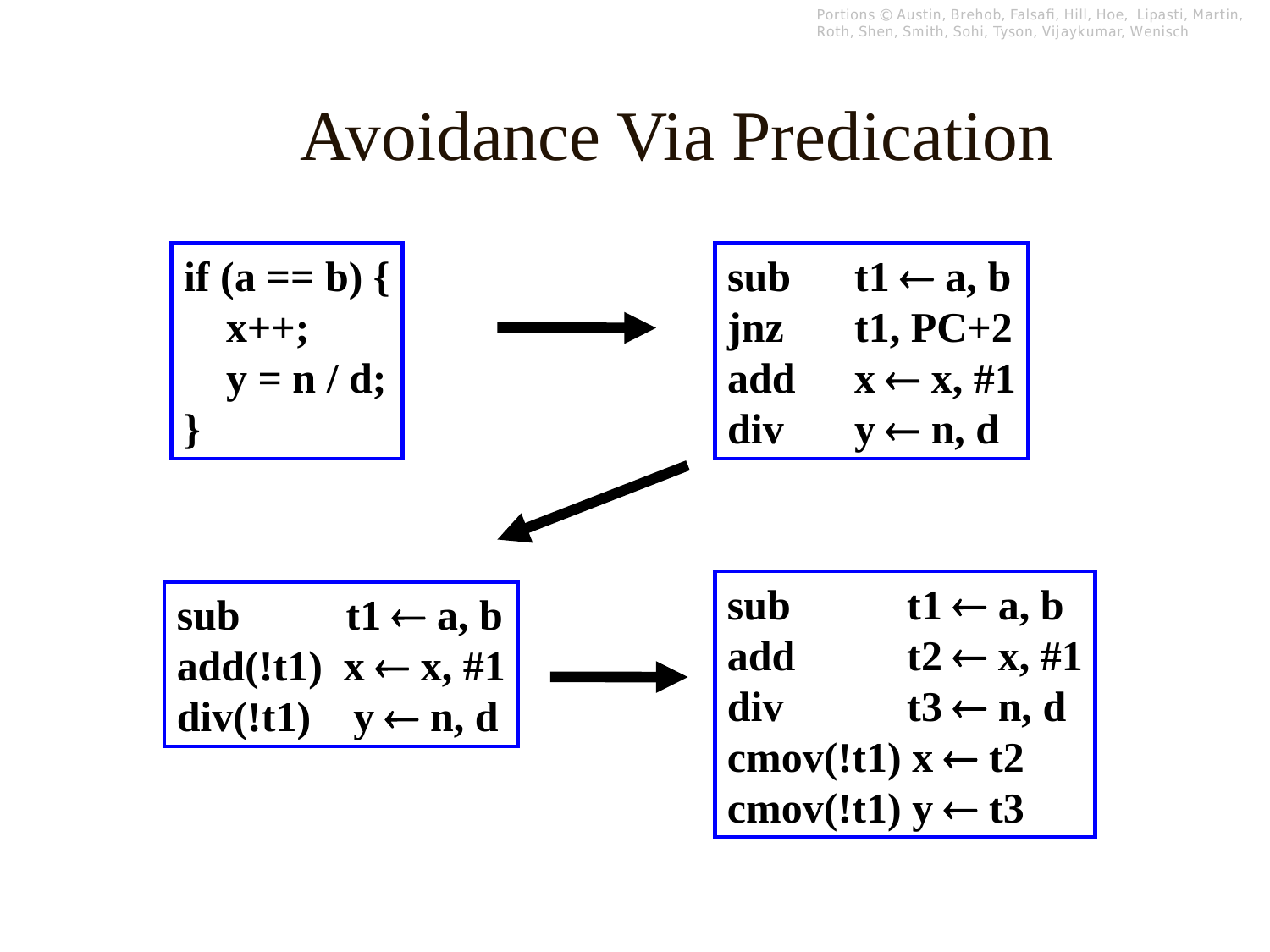

# Avoidance Via Predication
if (a == b) {
    x++;
    y = n / d;
}
sub	t1 ← a, b
jnz	t1, PC+2
add	x ← x, #1
div	y ← n, d

sub	     t1 ← a, b
add    	     t2 ← x, #1
div 	     t3 ← n, d
cmov(!t1) x ← t2
cmov(!t1) y ← t3
sub	    t1 ← a, b
add(!t1)  x ← x, #1
div(!t1)    y ← n, d